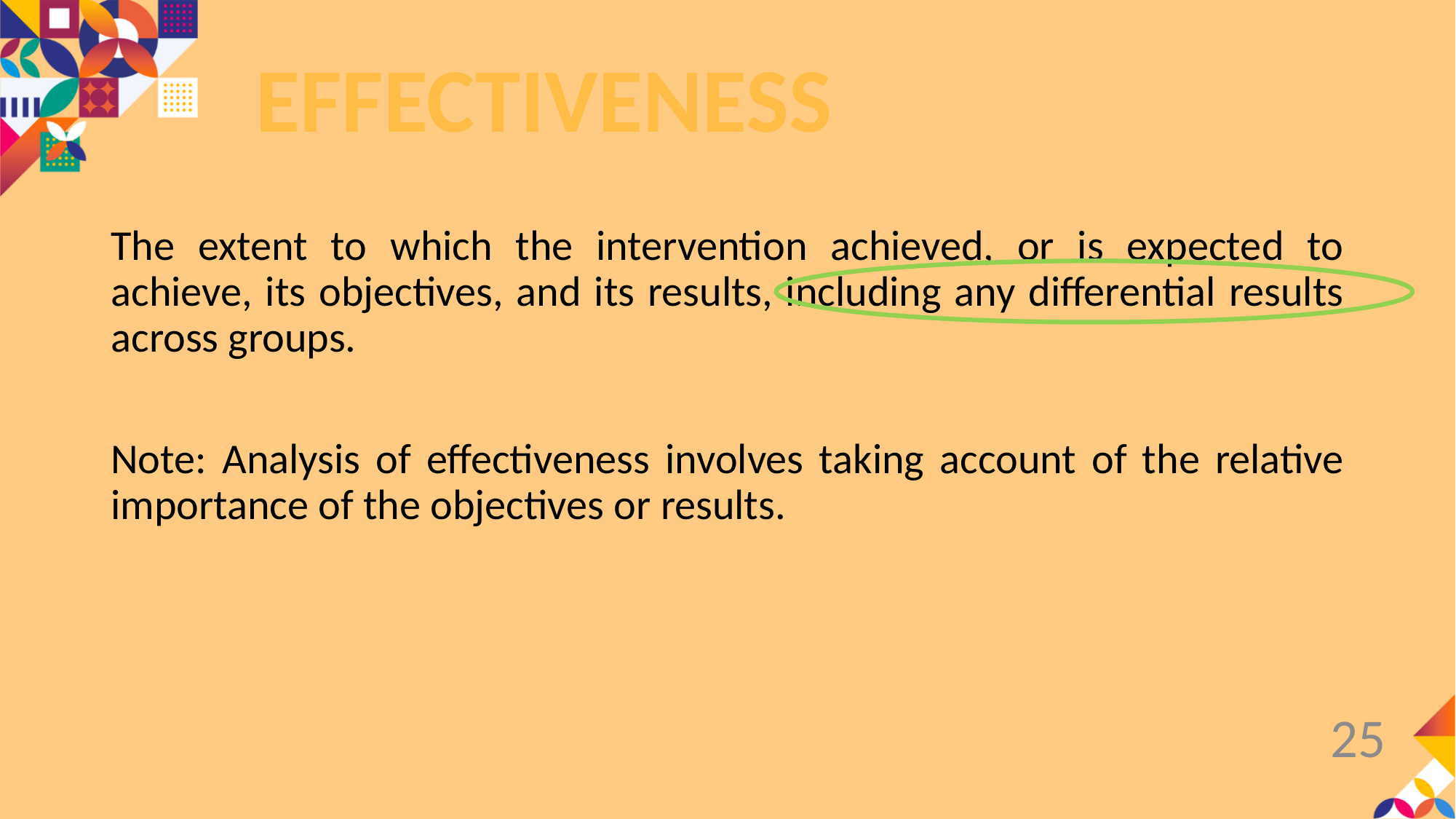

# EFFECTIVENESS
The extent to which the intervention achieved, or is expected to achieve, its objectives, and its results, including any differential results across groups.

Note: Analysis of effectiveness involves taking account of the relative importance of the objectives or results.

25